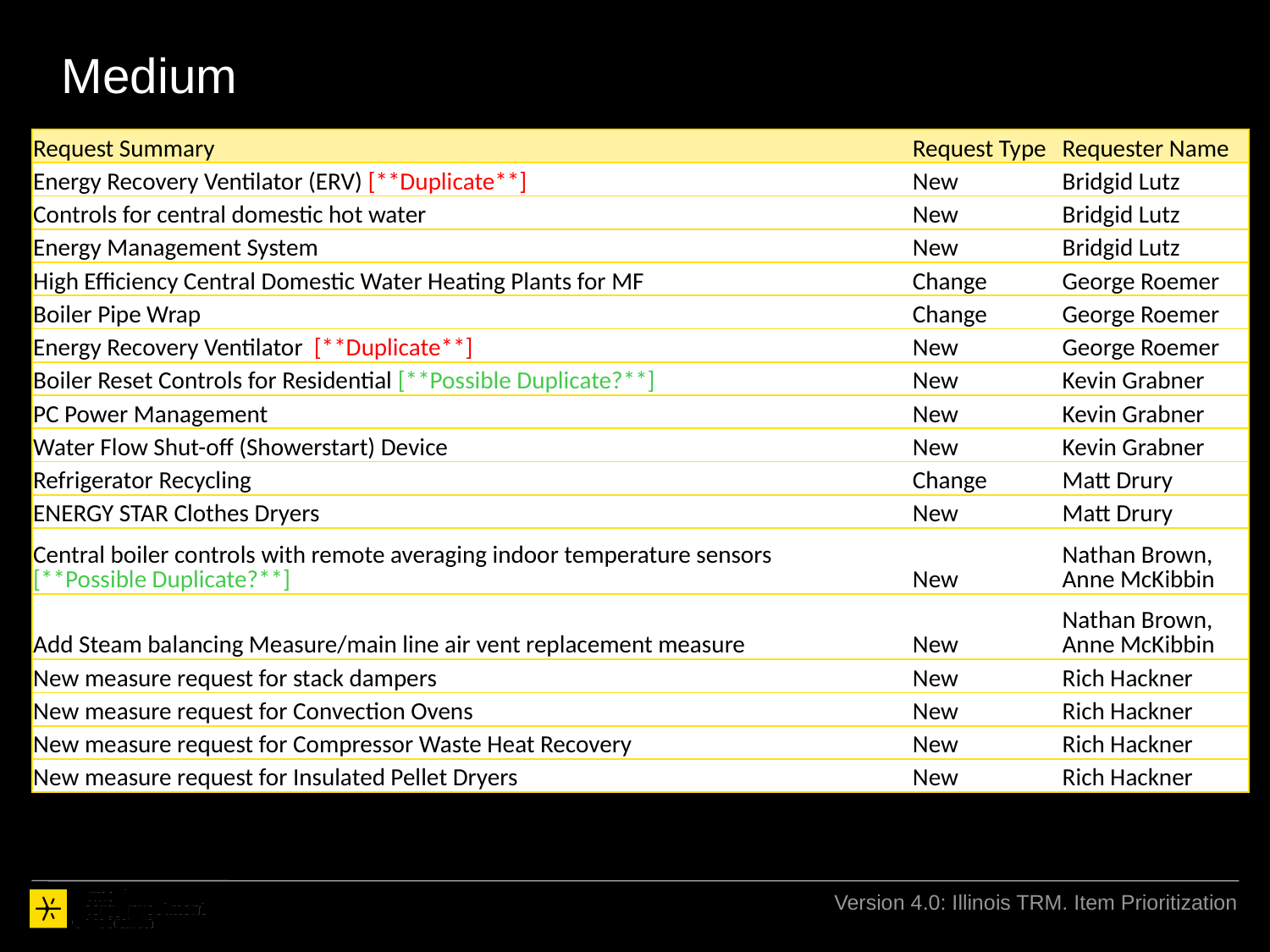

# Medium
| Request Summary | Request Type | Requester Name |
| --- | --- | --- |
| Energy Recovery Ventilator (ERV) [\*\*Duplicate\*\*] | New | Bridgid Lutz |
| Controls for central domestic hot water | New | Bridgid Lutz |
| Energy Management System | New | Bridgid Lutz |
| High Efficiency Central Domestic Water Heating Plants for MF | Change | George Roemer |
| Boiler Pipe Wrap | Change | George Roemer |
| Energy Recovery Ventilator [\*\*Duplicate\*\*] | New | George Roemer |
| Boiler Reset Controls for Residential [\*\*Possible Duplicate?\*\*] | New | Kevin Grabner |
| PC Power Management | New | Kevin Grabner |
| Water Flow Shut-off (Showerstart) Device | New | Kevin Grabner |
| Refrigerator Recycling | Change | Matt Drury |
| ENERGY STAR Clothes Dryers | New | Matt Drury |
| Central boiler controls with remote averaging indoor temperature sensors [\*\*Possible Duplicate?\*\*] | New | Nathan Brown, Anne McKibbin |
| Add Steam balancing Measure/main line air vent replacement measure | New | Nathan Brown, Anne McKibbin |
| New measure request for stack dampers | New | Rich Hackner |
| New measure request for Convection Ovens | New | Rich Hackner |
| New measure request for Compressor Waste Heat Recovery | New | Rich Hackner |
| New measure request for Insulated Pellet Dryers | New | Rich Hackner |

Version 4.0: Illinois TRM. Item Prioritization